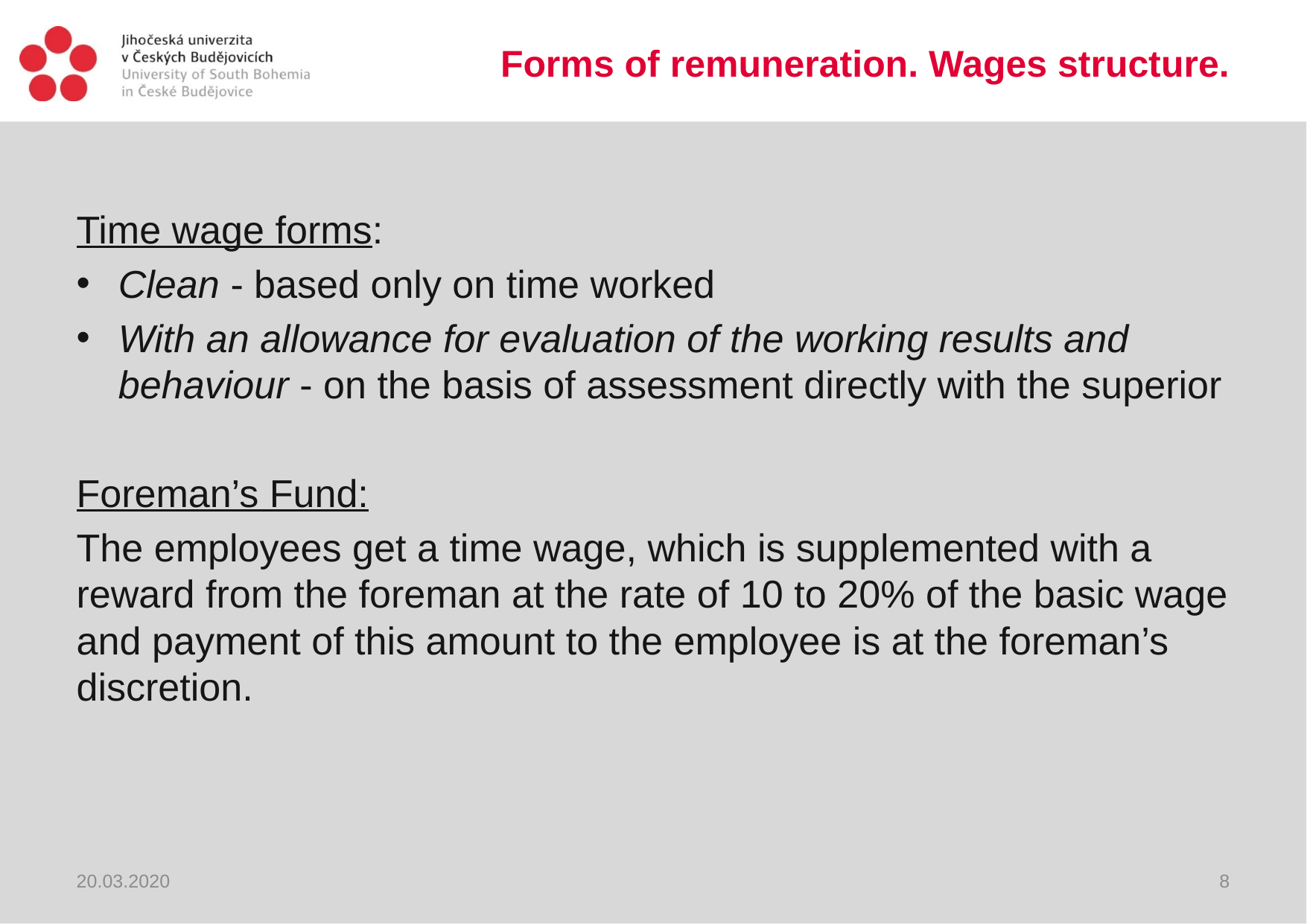

# Forms of remuneration. Wages structure.

Time wage forms:
Clean - based only on time worked
With an allowance for evaluation of the working results and behaviour - on the basis of assessment directly with the superior

Foreman’s Fund:
The employees get a time wage, which is supplemented with a reward from the foreman at the rate of 10 to 20% of the basic wage and payment of this amount to the employee is at the foreman’s discretion.
20.03.2020
8